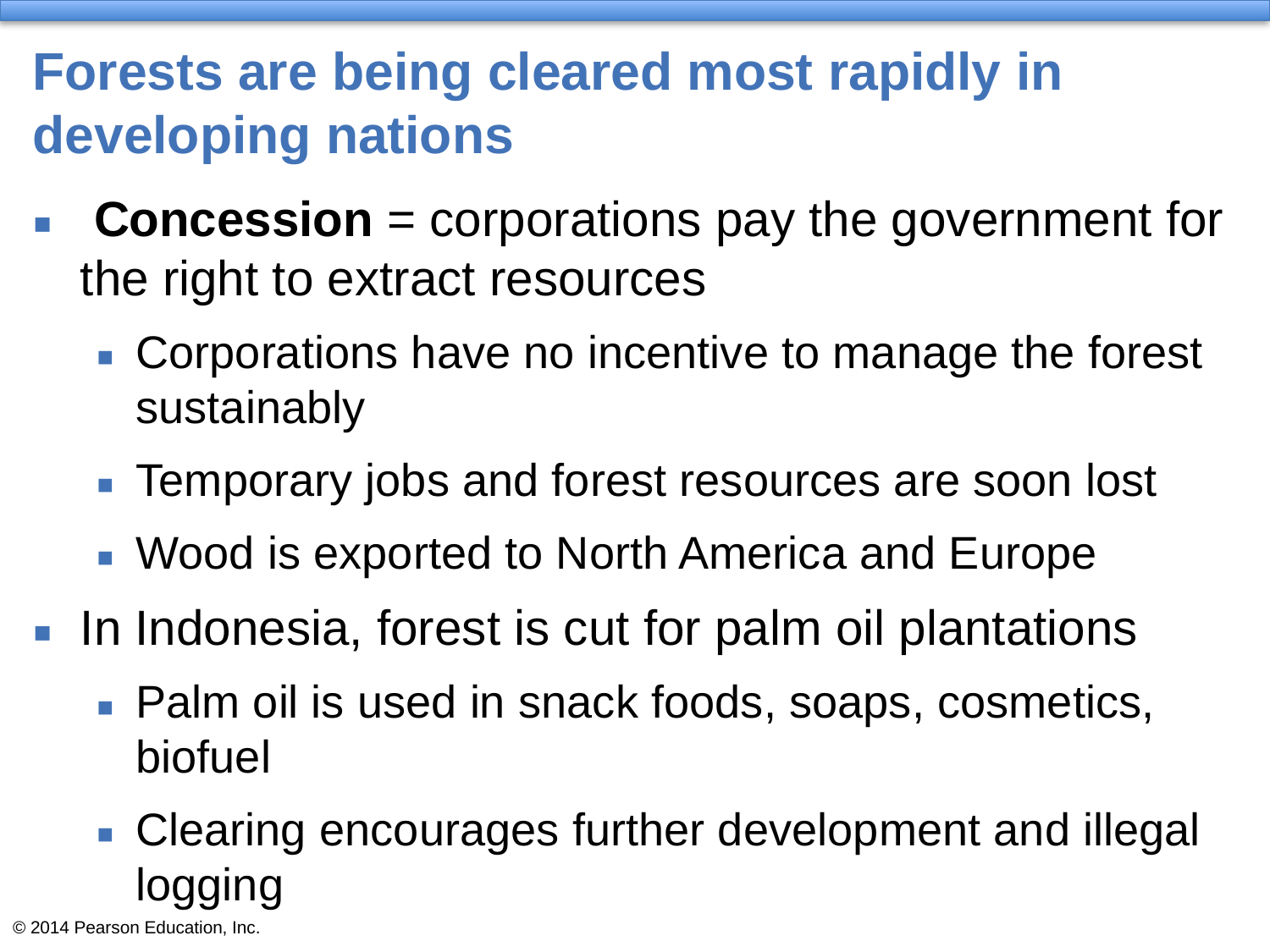

# Forests are being cleared most rapidly in developing nations
 Concession = corporations pay the government for the right to extract resources
Corporations have no incentive to manage the forest sustainably
Temporary jobs and forest resources are soon lost
Wood is exported to North America and Europe
In Indonesia, forest is cut for palm oil plantations
Palm oil is used in snack foods, soaps, cosmetics, biofuel
Clearing encourages further development and illegal logging